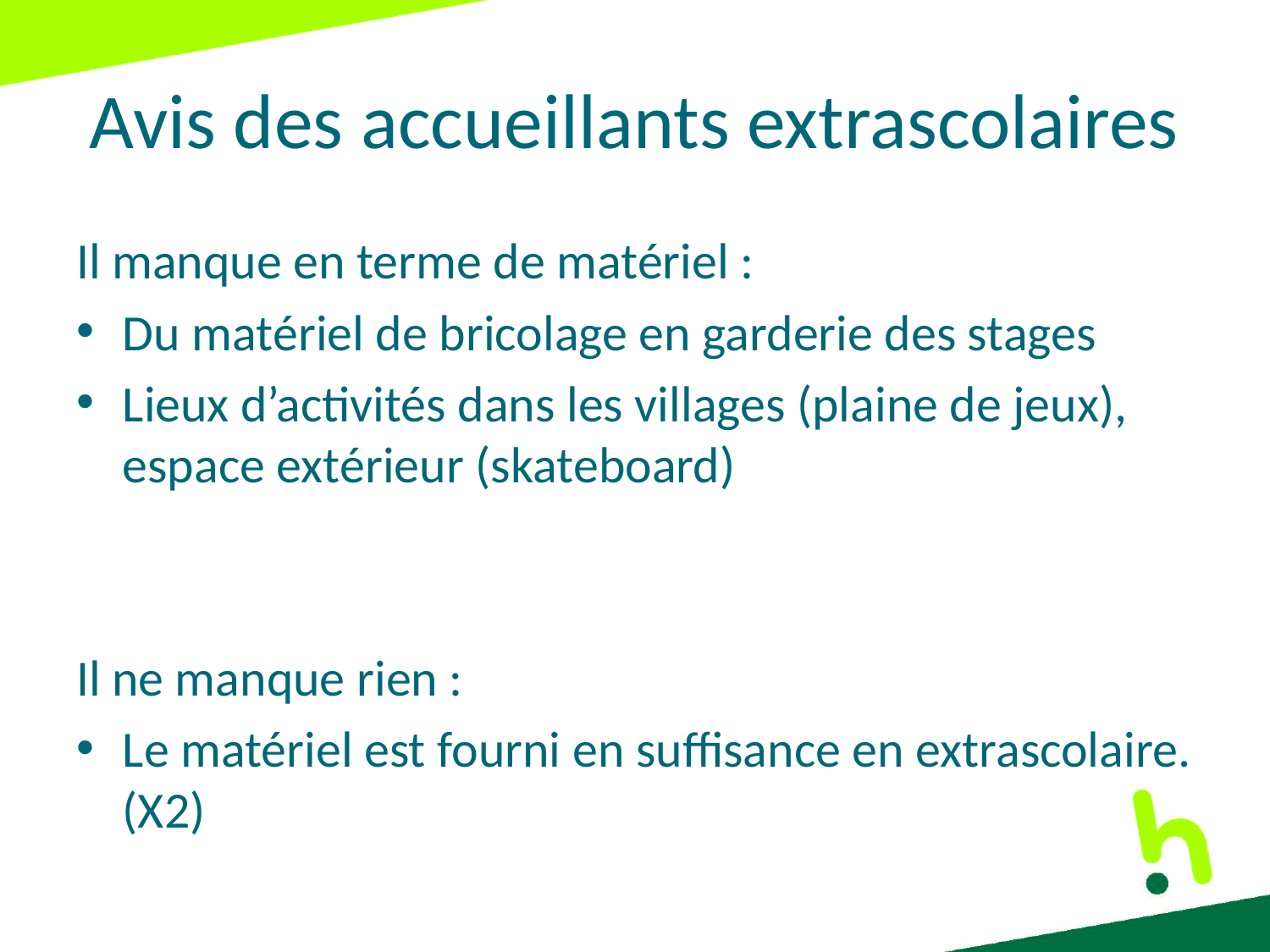

# Avis des accueillants extrascolaires
Il manque en terme de matériel :
Du matériel de bricolage en garderie des stages
Lieux d’activités dans les villages (plaine de jeux), espace extérieur (skateboard)

Il ne manque rien :
Le matériel est fourni en suffisance en extrascolaire. (X2)